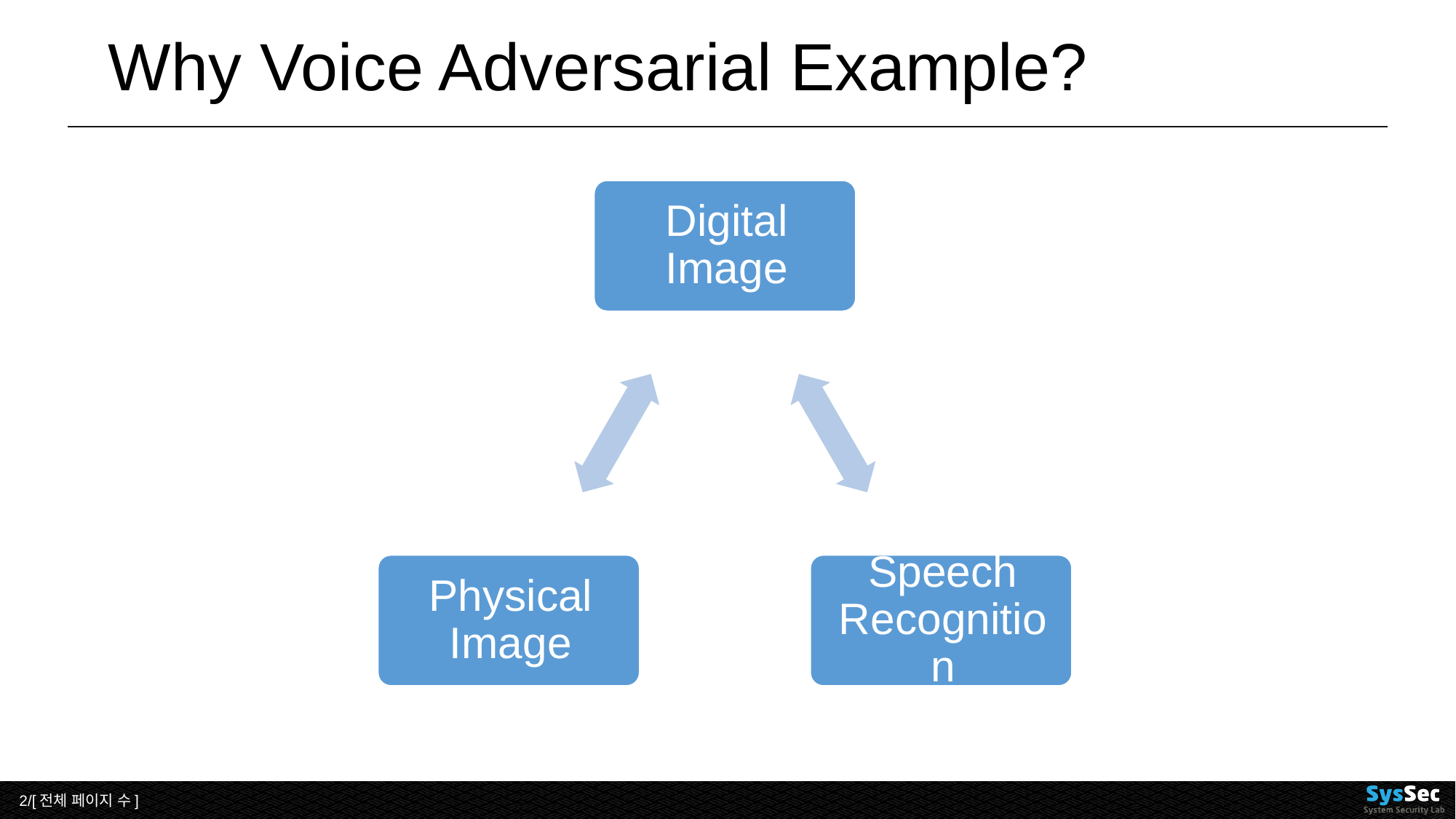

# Why Voice Adversarial Example?
Digital Image

Speech Recognition

Physical Image